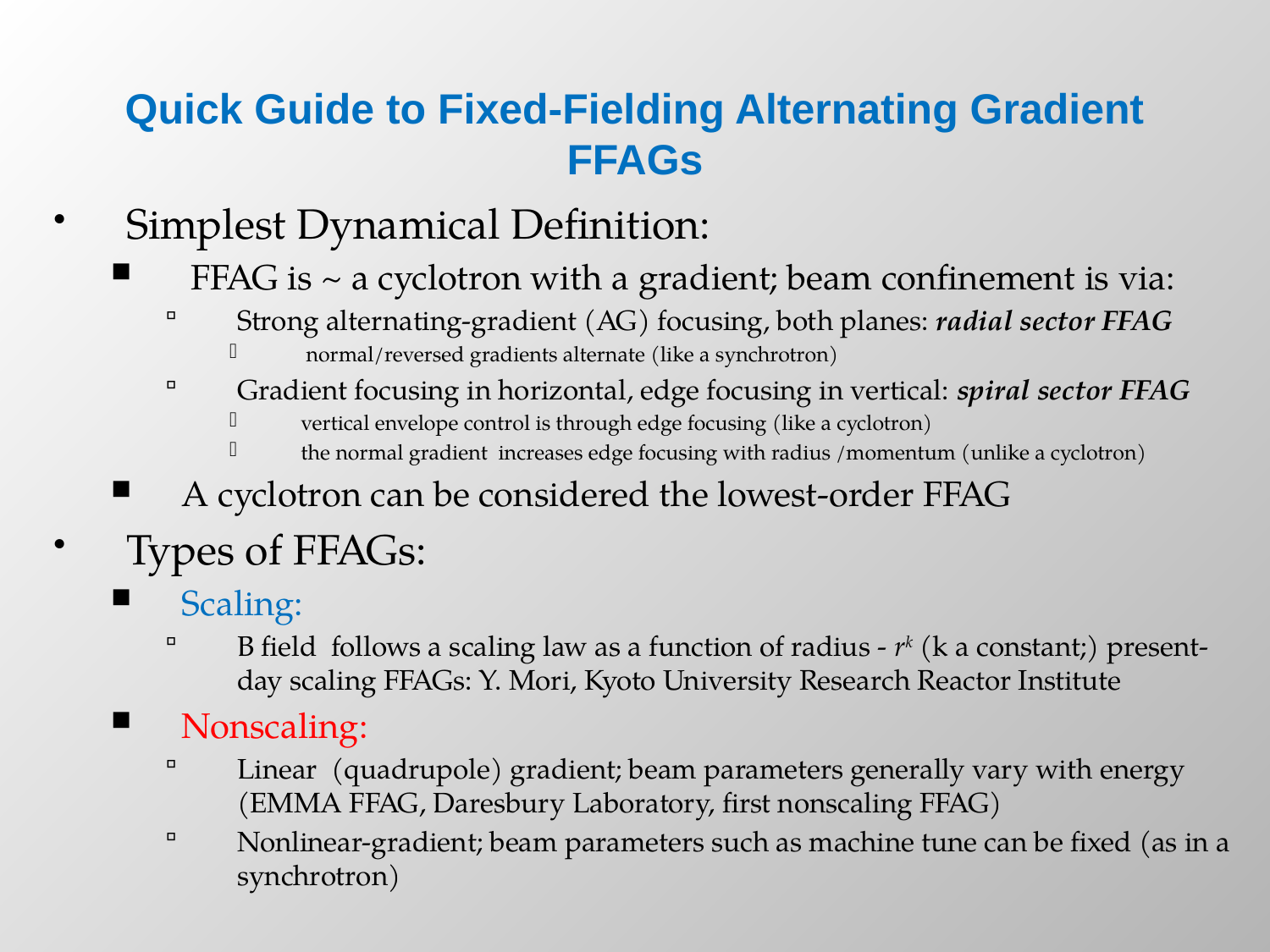

# Quick Guide to Fixed-Fielding Alternating Gradient FFAGs
Simplest Dynamical Definition:
 FFAG is ~ a cyclotron with a gradient; beam confinement is via:
Strong alternating-gradient (AG) focusing, both planes: radial sector FFAG
 normal/reversed gradients alternate (like a synchrotron)
Gradient focusing in horizontal, edge focusing in vertical: spiral sector FFAG
vertical envelope control is through edge focusing (like a cyclotron)
the normal gradient  increases edge focusing with radius /momentum (unlike a cyclotron)
A cyclotron can be considered the lowest-order FFAG
Types of FFAGs:
Scaling:
B field  follows a scaling law as a function of radius - rk (k a constant;) present-day scaling FFAGs: Y. Mori, Kyoto University Research Reactor Institute
Nonscaling:
Linear  (quadrupole) gradient; beam parameters generally vary with energy (EMMA FFAG, Daresbury Laboratory, first nonscaling FFAG)
Nonlinear-gradient; beam parameters such as machine tune can be fixed (as in a synchrotron)